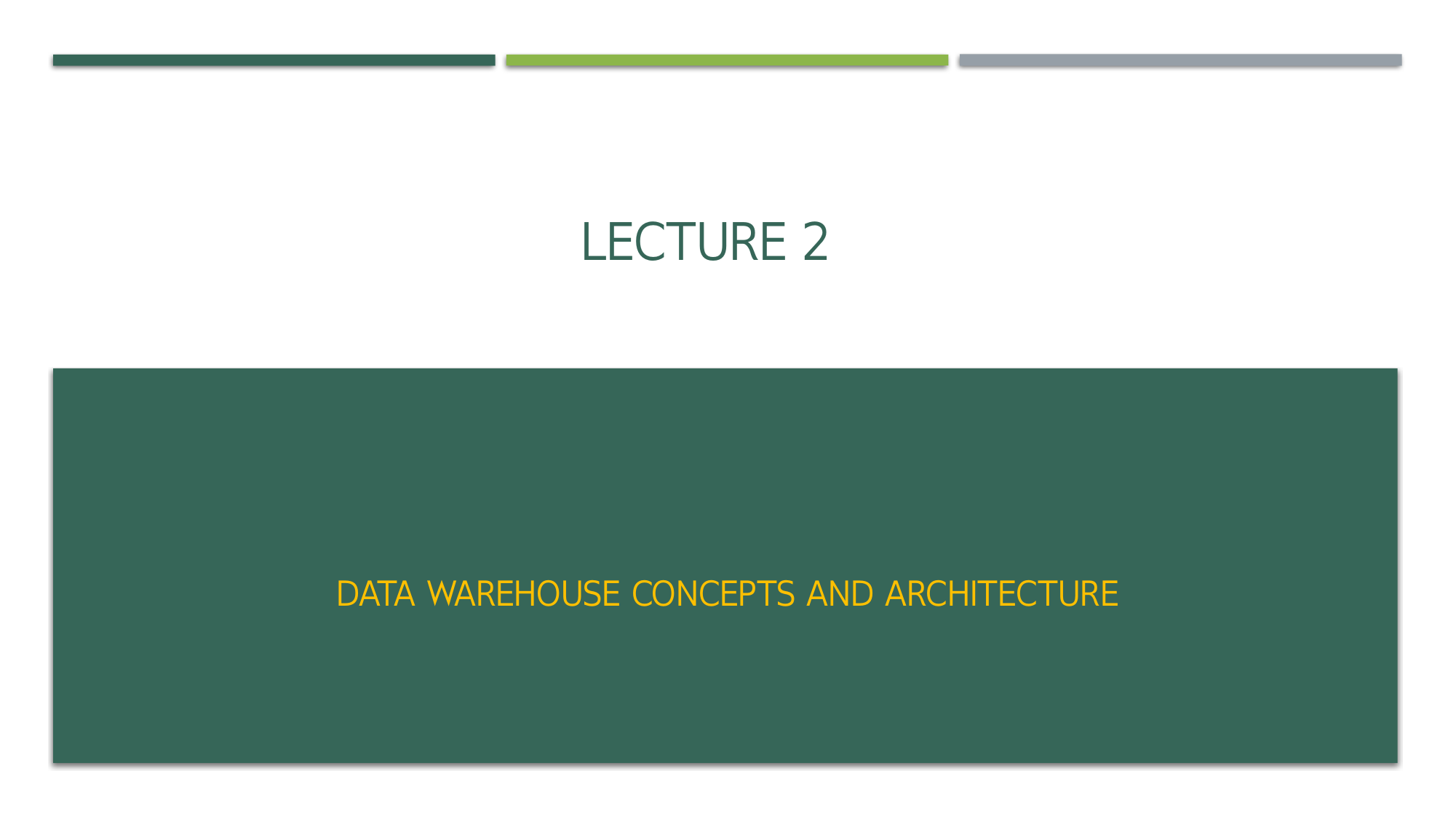

# Lecture 2
Data warehouse concepts and architecture